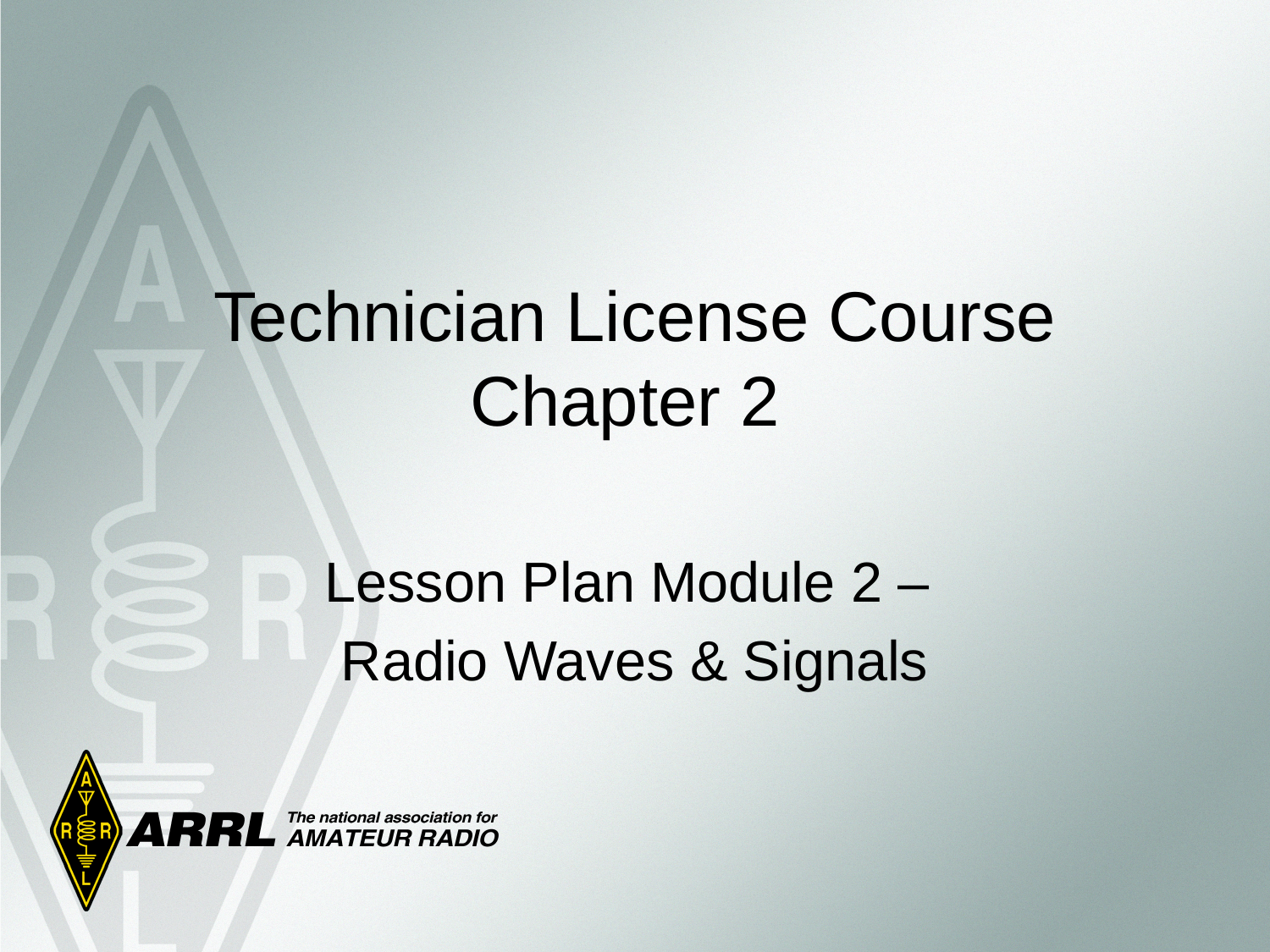

Technician License Course
Chapter 2
Lesson Plan Module 2 –
Radio Waves & Signals